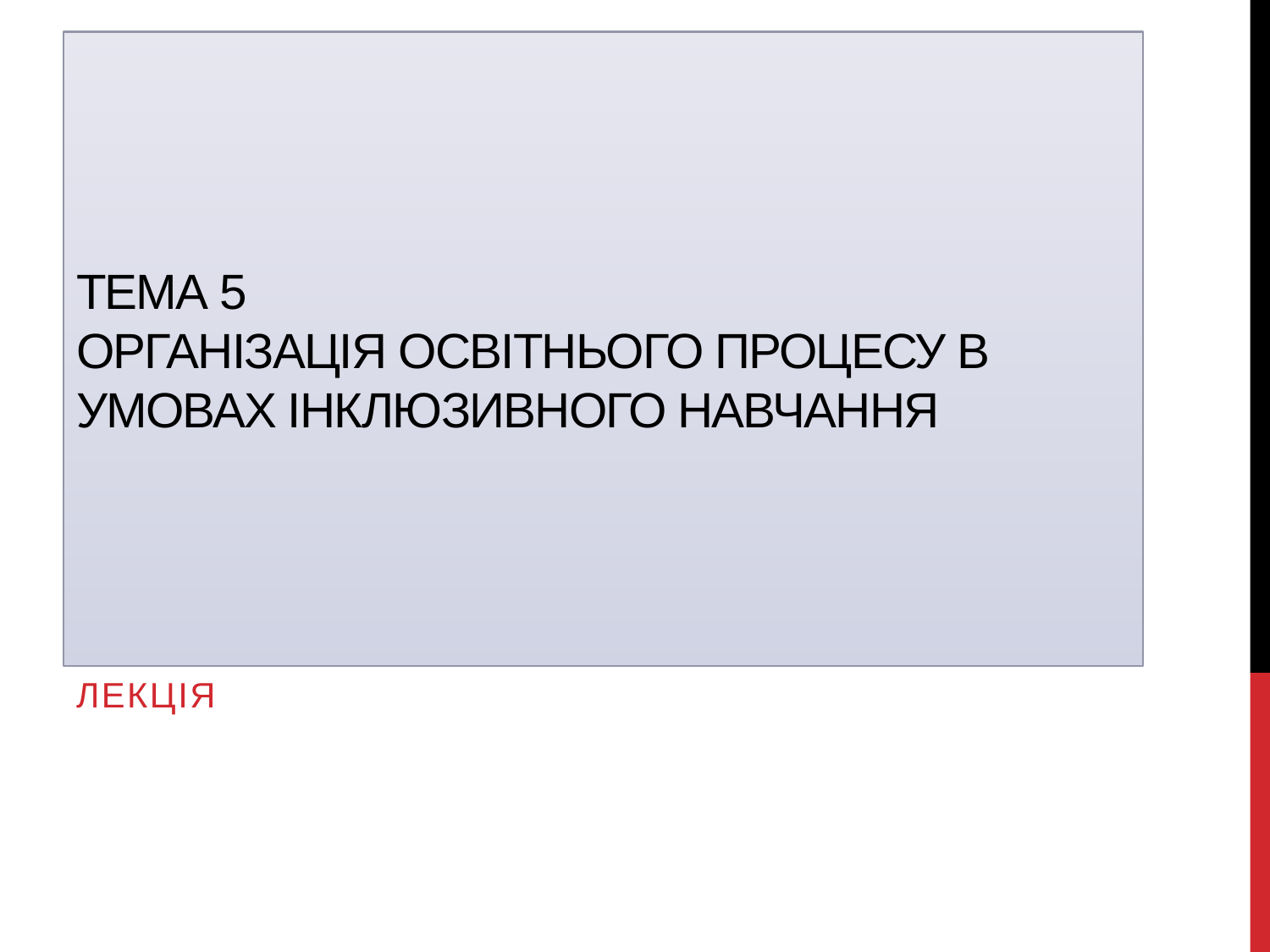

# Тема 5 Організація освітнього процесу в умовах інклюзивного навчання
Лекція